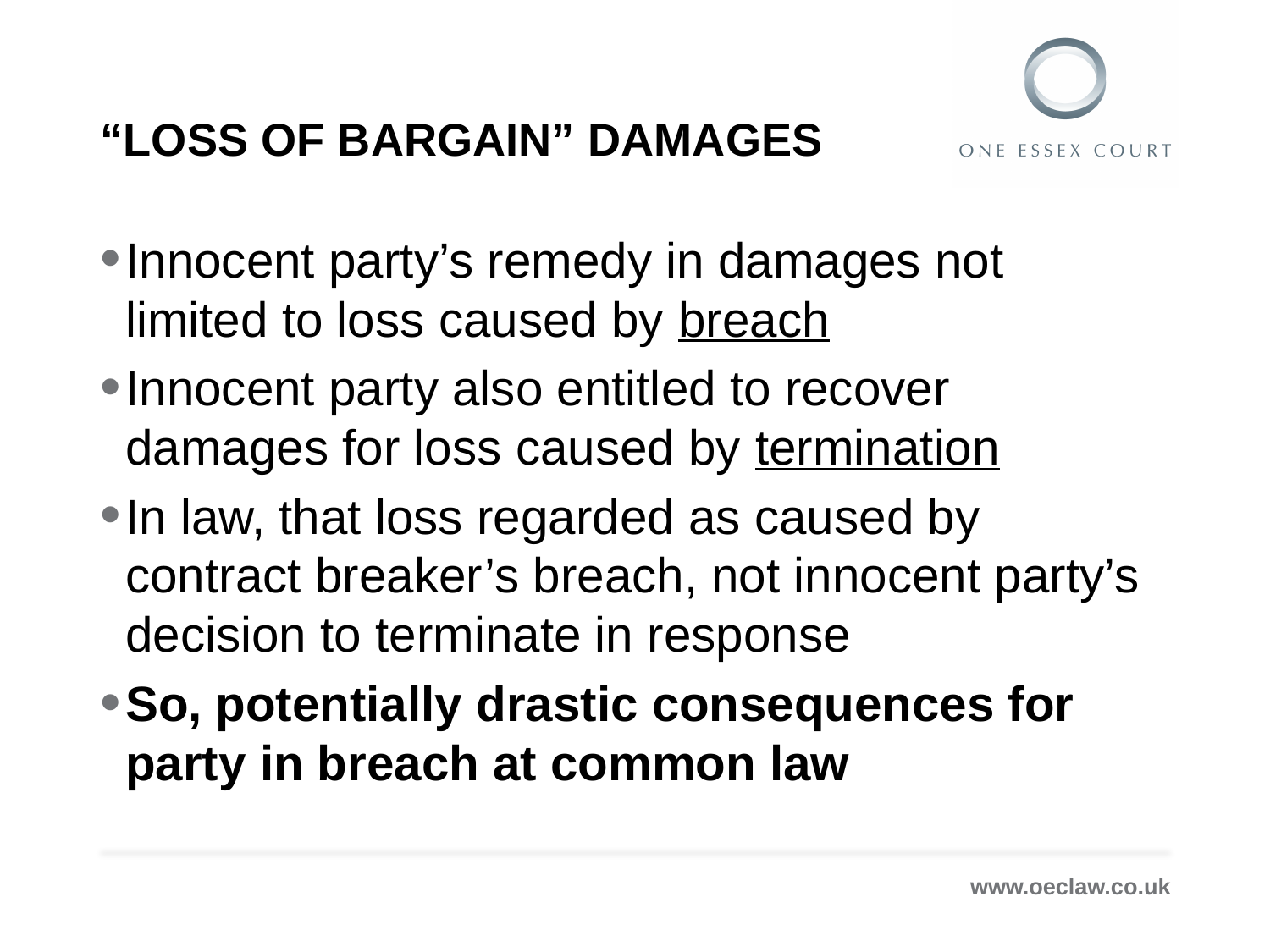

# “Loss of bargain” damages
Innocent party’s remedy in damages not limited to loss caused by breach
Innocent party also entitled to recover damages for loss caused by termination
In law, that loss regarded as caused by contract breaker’s breach, not innocent party’s decision to terminate in response
So, potentially drastic consequences for party in breach at common law